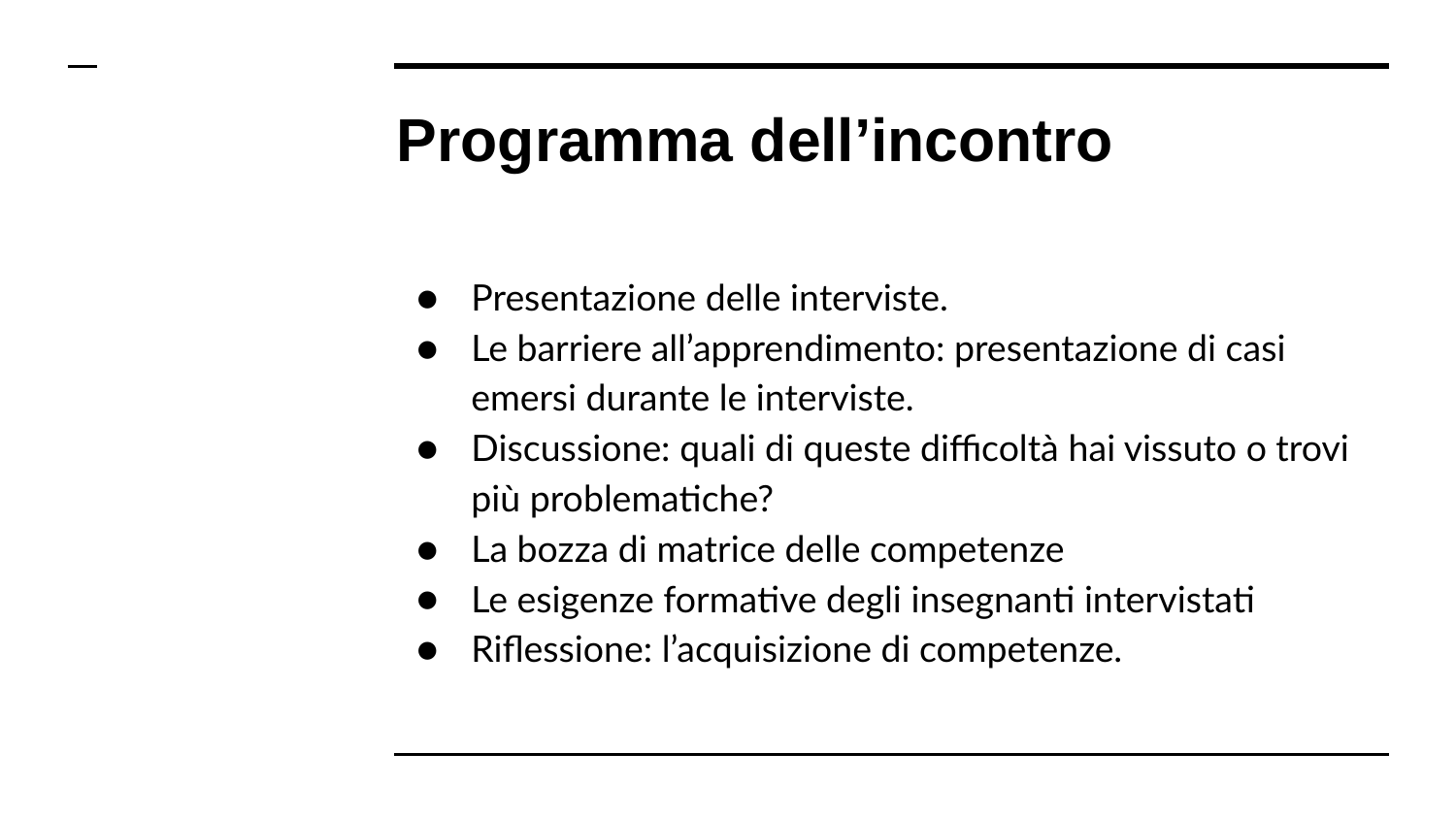

# Programma dell’incontro
Presentazione delle interviste.
Le barriere all’apprendimento: presentazione di casi emersi durante le interviste.
Discussione: quali di queste difficoltà hai vissuto o trovi più problematiche?
La bozza di matrice delle competenze
Le esigenze formative degli insegnanti intervistati
Riflessione: l’acquisizione di competenze.